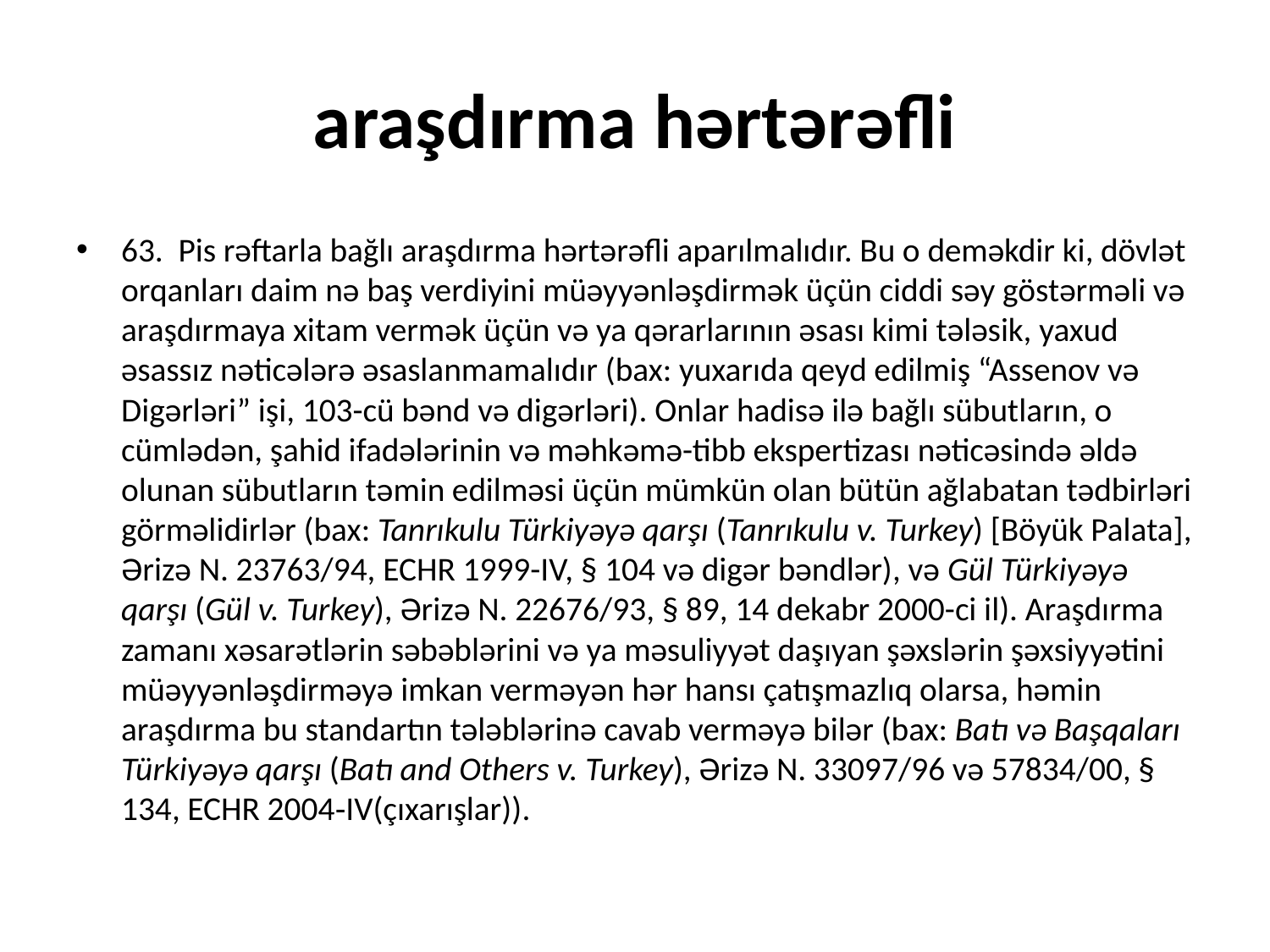

# araşdırma hərtərəfli
63.  Pis rəftarla bağlı araşdırma hərtərəfli aparılmalıdır. Bu o deməkdir ki, dövlət orqanları daim nə baş verdiyini müəyyənləşdirmək üçün ciddi səy göstərməli və araşdırmaya xitam vermək üçün və ya qərarlarının əsası kimi tələsik, yaxud əsassız nəticələrə əsaslanmamalıdır (bax: yuxarıda qeyd edilmiş “Assenov və Digərləri” işi, 103-cü bənd və digərləri). Onlar hadisə ilə bağlı sübutların, o cümlədən, şahid ifadələrinin və məhkəmə-tibb ekspertizası nəticəsində əldə olunan sübutların təmin edilməsi üçün mümkün olan bütün ağlabatan tədbirləri görməlidirlər (bax: Tanrıkulu Türkiyəyə qarşı (Tanrıkulu v. Turkey) [Böyük Palata], Ərizə N. 23763/94, ECHR 1999-IV, § 104 və digər bəndlər), və Gül Türkiyəyə qarşı (Gül v. Turkey), Ərizə N. 22676/93, § 89, 14 dekabr 2000-ci il). Araşdırma zamanı xəsarətlərin səbəblərini və ya məsuliyyət daşıyan şəxslərin şəxsiyyətini müəyyənləşdirməyə imkan verməyən hər hansı çatışmazlıq olarsa, həmin araşdırma bu standartın tələblərinə cavab verməyə bilər (bax: Batı və Başqaları Türkiyəyə qarşı (Batı and Others v. Turkey), Ərizə N. 33097/96 və 57834/00, § 134, ECHR 2004‑IV(çıxarışlar)).